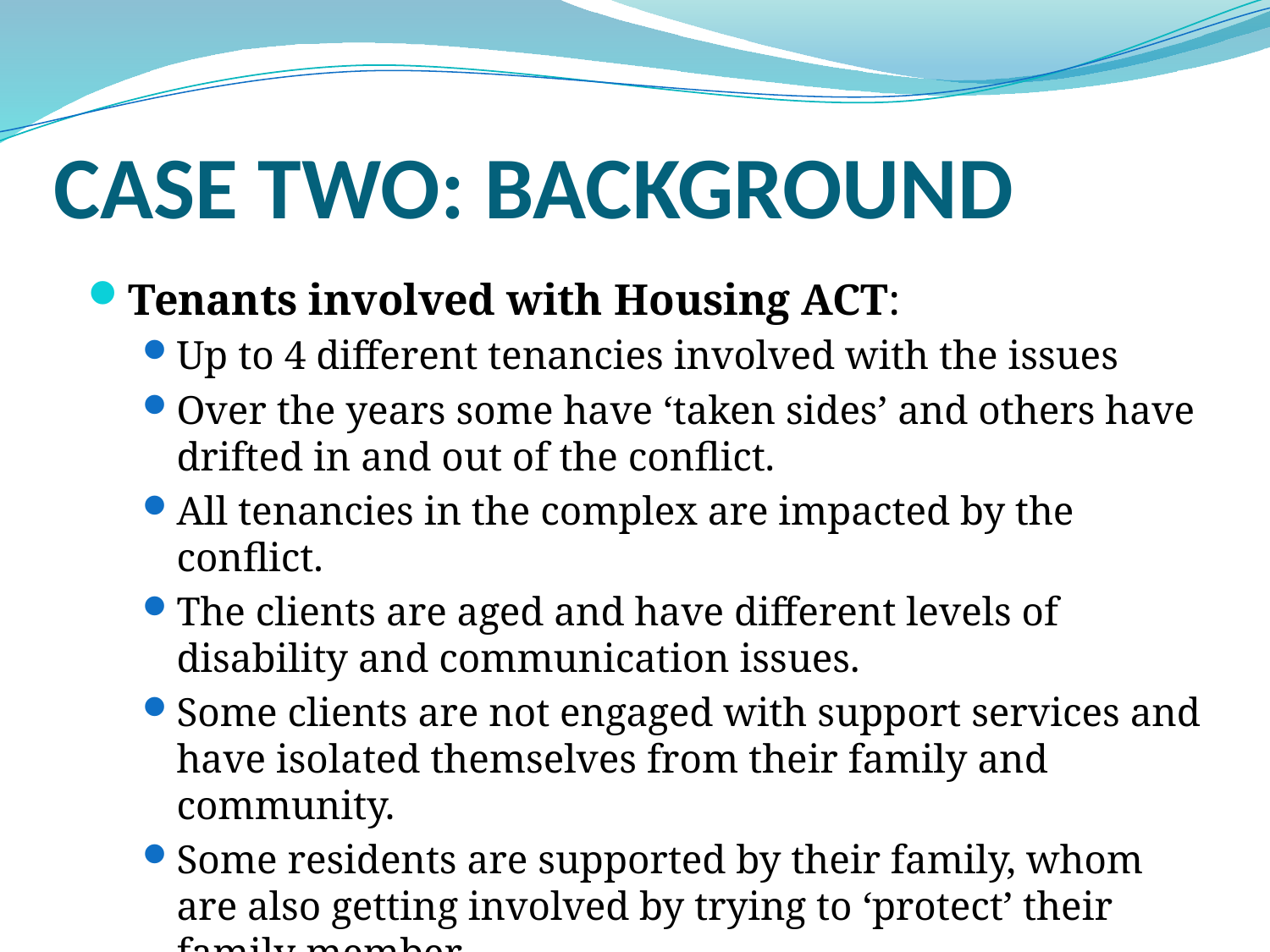

# Case Two: background
Tenants involved with Housing ACT:
Up to 4 different tenancies involved with the issues
Over the years some have ‘taken sides’ and others have drifted in and out of the conflict.
All tenancies in the complex are impacted by the conflict.
The clients are aged and have different levels of disability and communication issues.
Some clients are not engaged with support services and have isolated themselves from their family and community.
Some residents are supported by their family, whom are also getting involved by trying to ‘protect’ their family member.